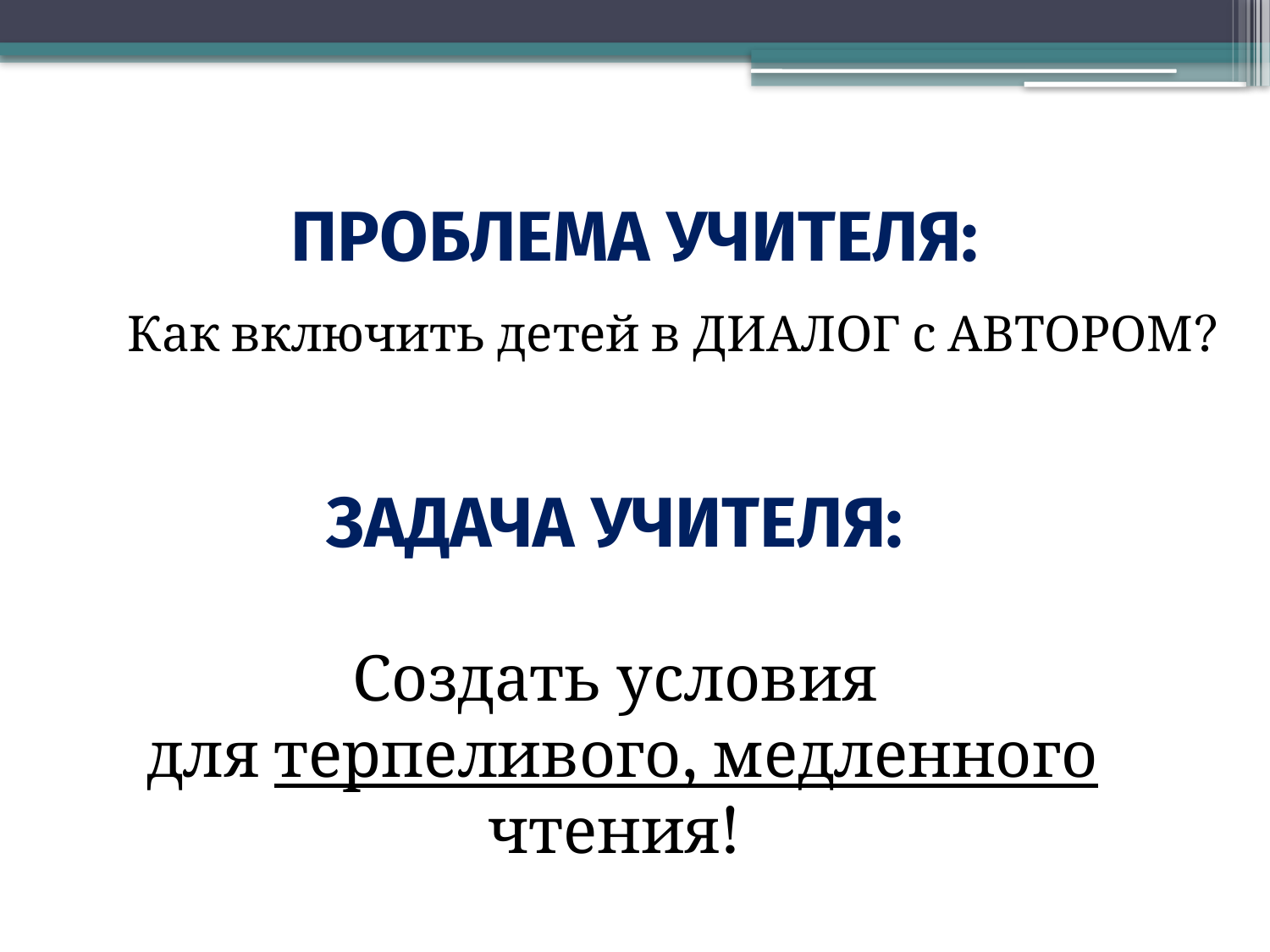

# ПРОБЛЕМА УЧИТЕЛЯ:
Как включить детей в ДИАЛОГ с АВТОРОМ?

ЗАДАЧА УЧИТЕЛЯ:

Создать условия
 для терпеливого, медленного чтения!